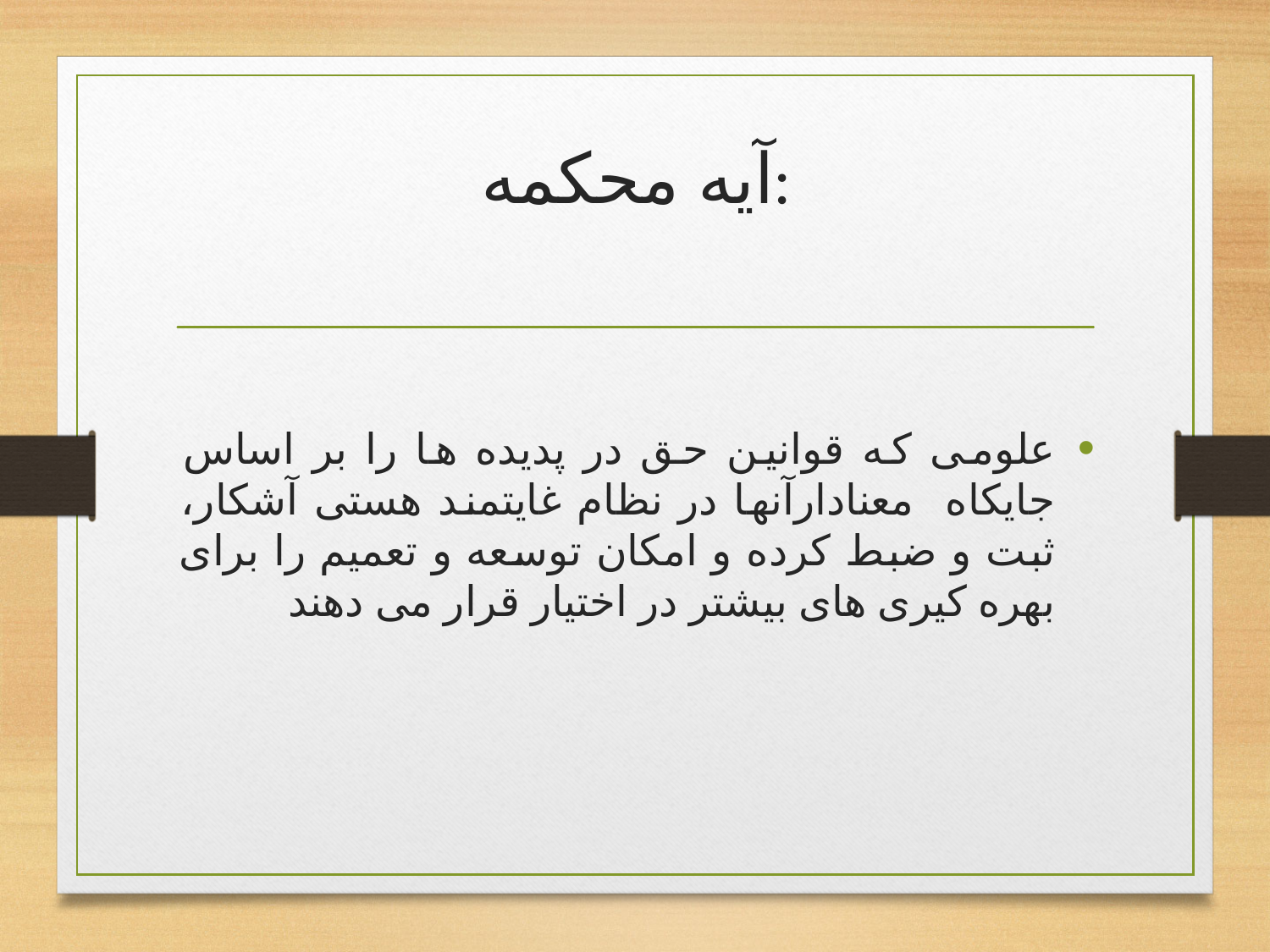

# آیه محکمه:

علومی که قوانین حق در پدیده ها را بر اساس جایکاه  معنادارآنها در نظام غایتمند هستی آشکار، ثبت و ضبط کرده و امکان توسعه و تعمیم را برای بهره کیری های بیشتر در اختیار قرار می دهند